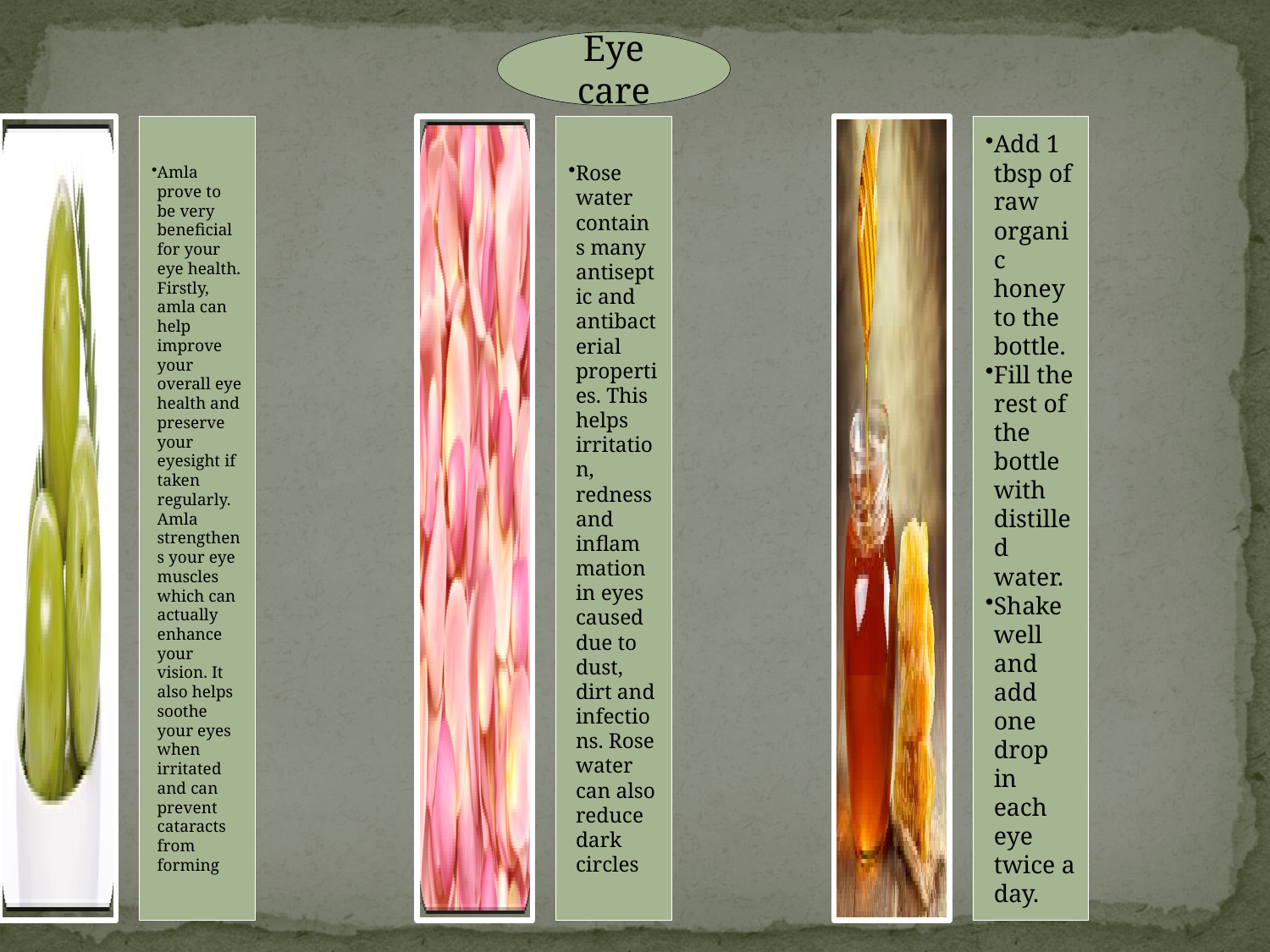

Eye care
Amla prove to be very beneficial for your eye health. Firstly, amla can help improve your overall eye health and preserve your eyesight if taken regularly. Amla strengthens your eye muscles which can actually enhance your vision. It also helps soothe your eyes when irritated and can prevent cataracts from forming
Rose water contains many antiseptic and antibacterial properties. This helps irritation, redness and inflammation in eyes caused due to dust, dirt and infections. Rose water can also reduce dark circles
Add 1 tbsp of raw organic honey to the bottle.
Shake well and add one drop in each eye twice a day.
Fill the rest of the bottle with distilled water.